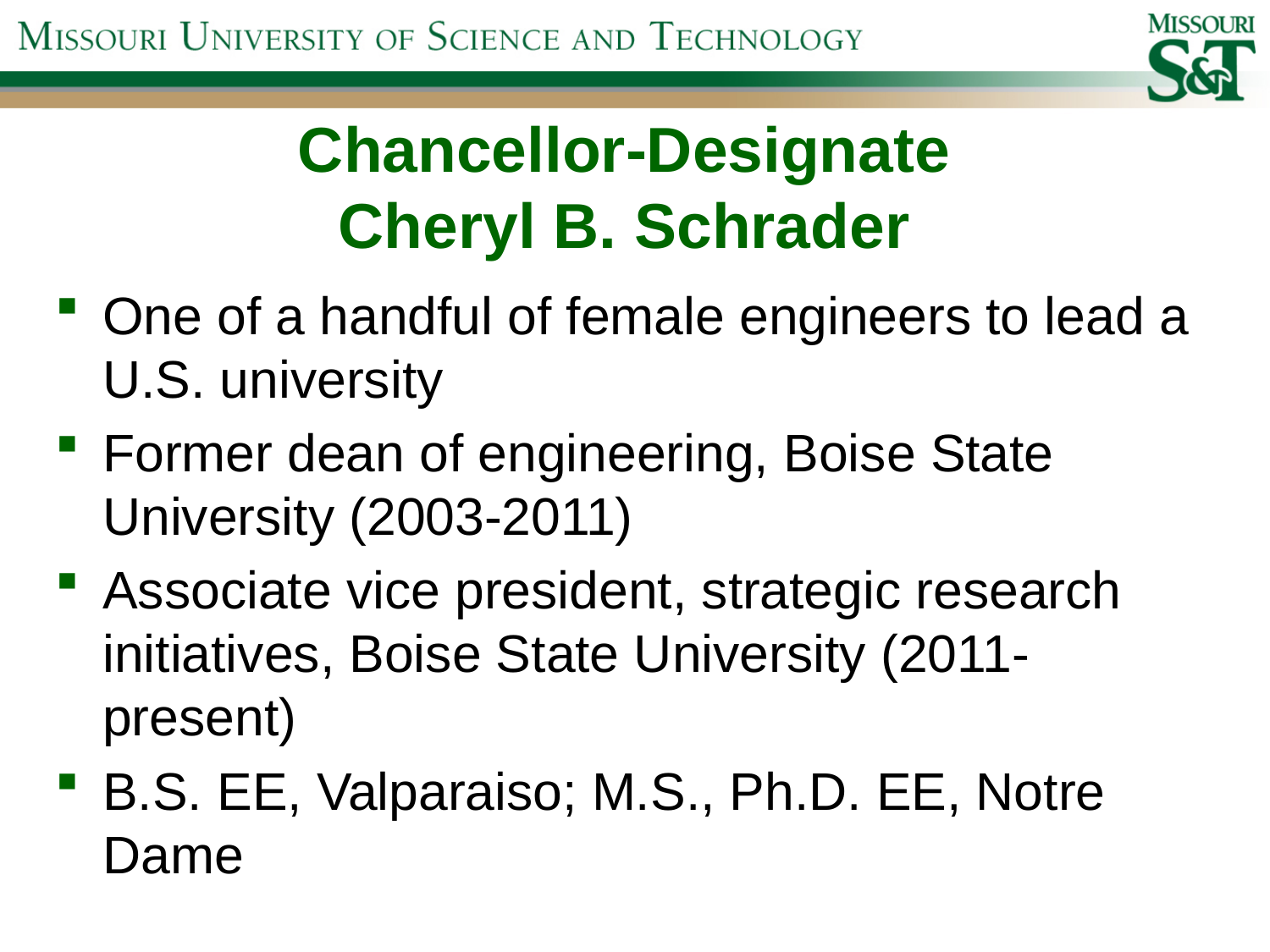

# Chancellor-Designate Cheryl B. Schrader
One of a handful of female engineers to lead a U.S. university
Former dean of engineering, Boise State University (2003-2011)
Associate vice president, strategic research initiatives, Boise State University (2011-present)
B.S. EE, Valparaiso; M.S., Ph.D. EE, Notre Dame